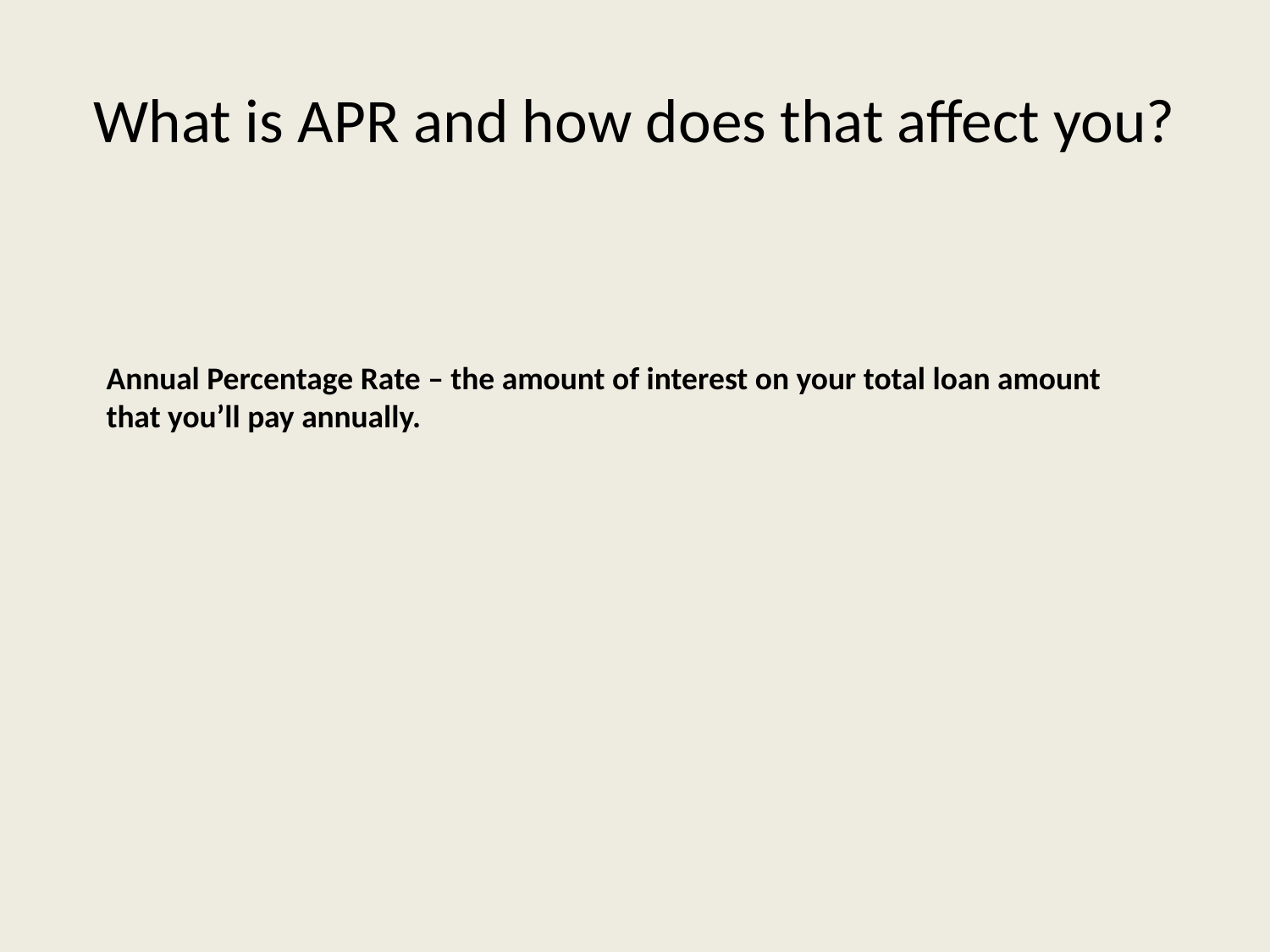

# What is APR and how does that affect you?
Annual Percentage Rate – the amount of interest on your total loan amount that you’ll pay annually.